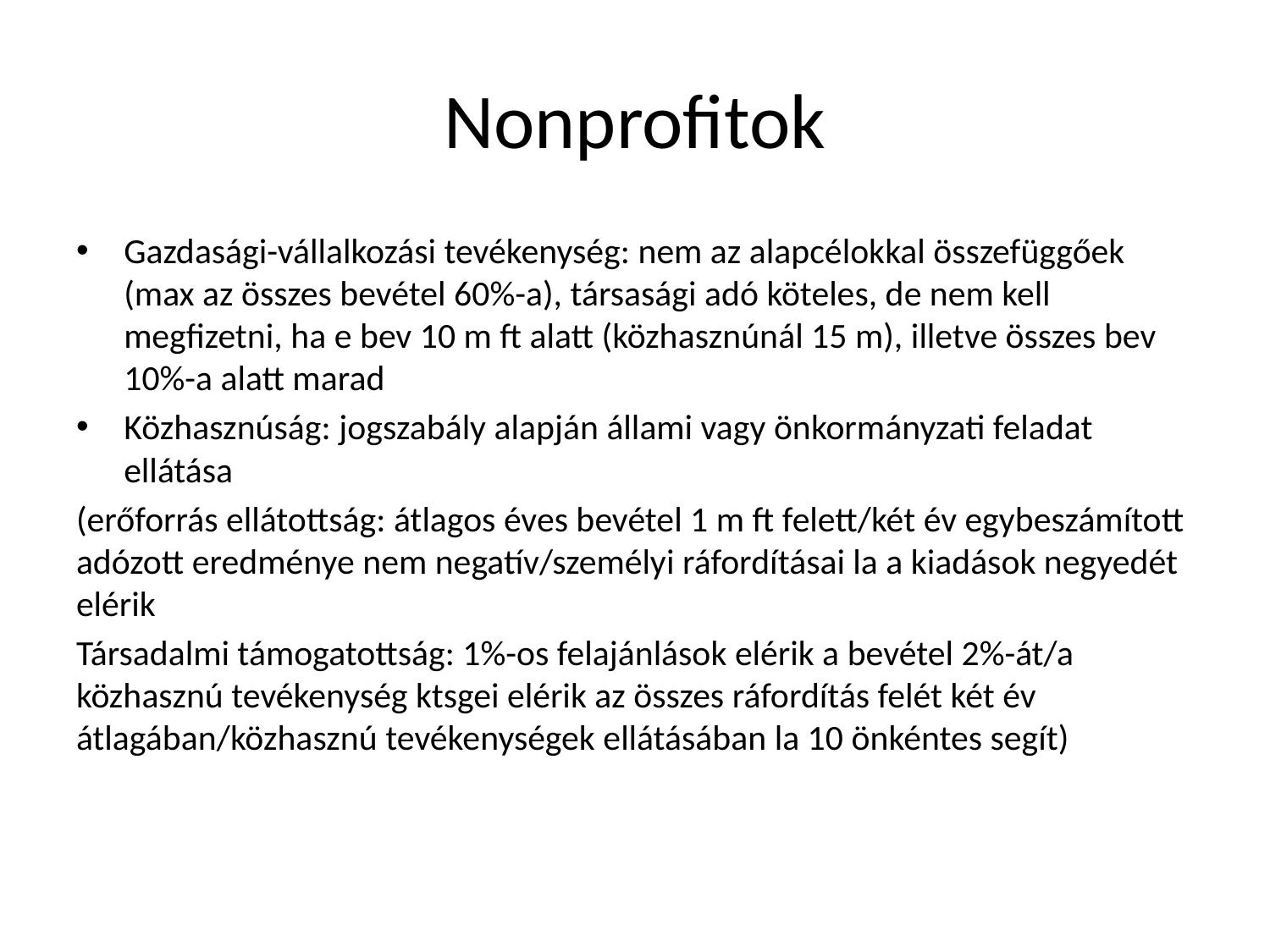

# Nonprofitok
Gazdasági-vállalkozási tevékenység: nem az alapcélokkal összefüggőek (max az összes bevétel 60%-a), társasági adó köteles, de nem kell megfizetni, ha e bev 10 m ft alatt (közhasznúnál 15 m), illetve összes bev 10%-a alatt marad
Közhasznúság: jogszabály alapján állami vagy önkormányzati feladat ellátása
(erőforrás ellátottság: átlagos éves bevétel 1 m ft felett/két év egybeszámított adózott eredménye nem negatív/személyi ráfordításai la a kiadások negyedét elérik
Társadalmi támogatottság: 1%-os felajánlások elérik a bevétel 2%-át/a közhasznú tevékenység ktsgei elérik az összes ráfordítás felét két év átlagában/közhasznú tevékenységek ellátásában la 10 önkéntes segít)